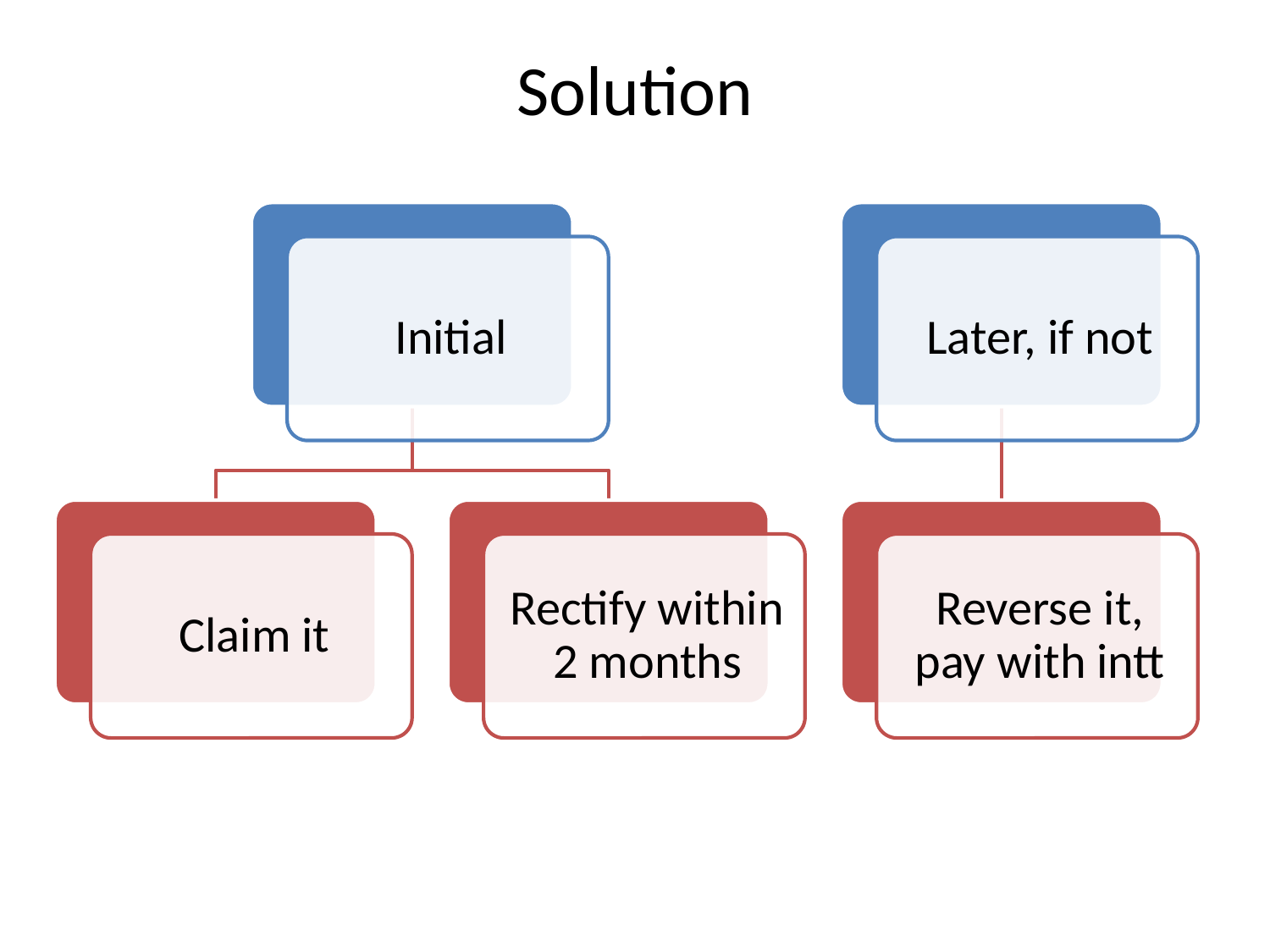

# Solution
Initial
Claim it
Rectify within 2 months
Later, if not
Reverse it, pay with intt